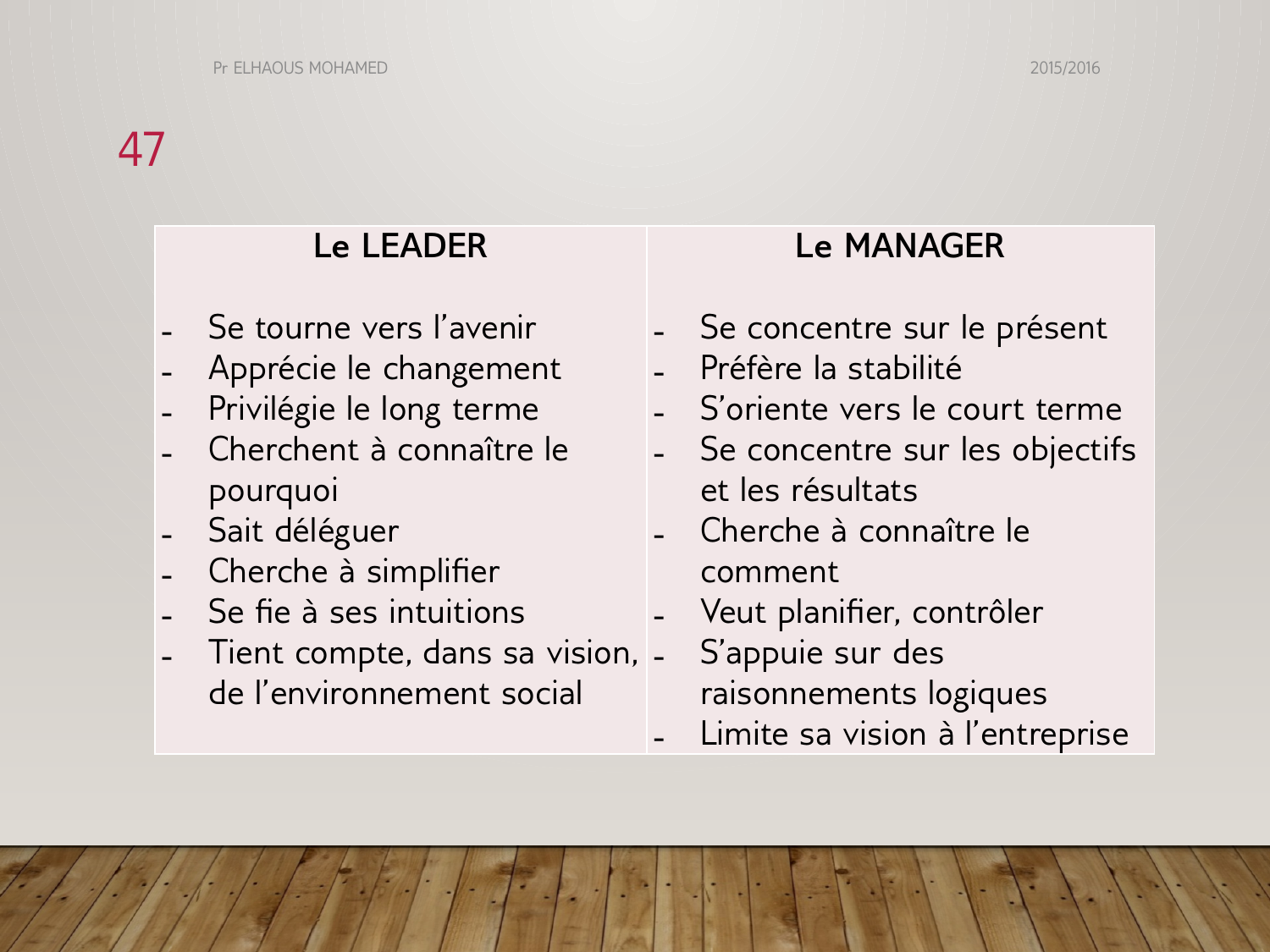

Pr ELHAOUS MOHAMED
2015/2016
47
#
| Le LEADER   Se tourne vers l’avenir Apprécie le changement Privilégie le long terme Cherchent à connaître le pourquoi Sait déléguer Cherche à simplifier Se fie à ses intuitions Tient compte, dans sa vision, de l’environnement social | Le MANAGER   Se concentre sur le présent Préfère la stabilité S’oriente vers le court terme Se concentre sur les objectifs et les résultats Cherche à connaître le comment Veut planifier, contrôler S’appuie sur des raisonnements logiques Limite sa vision à l’entreprise |
| --- | --- |